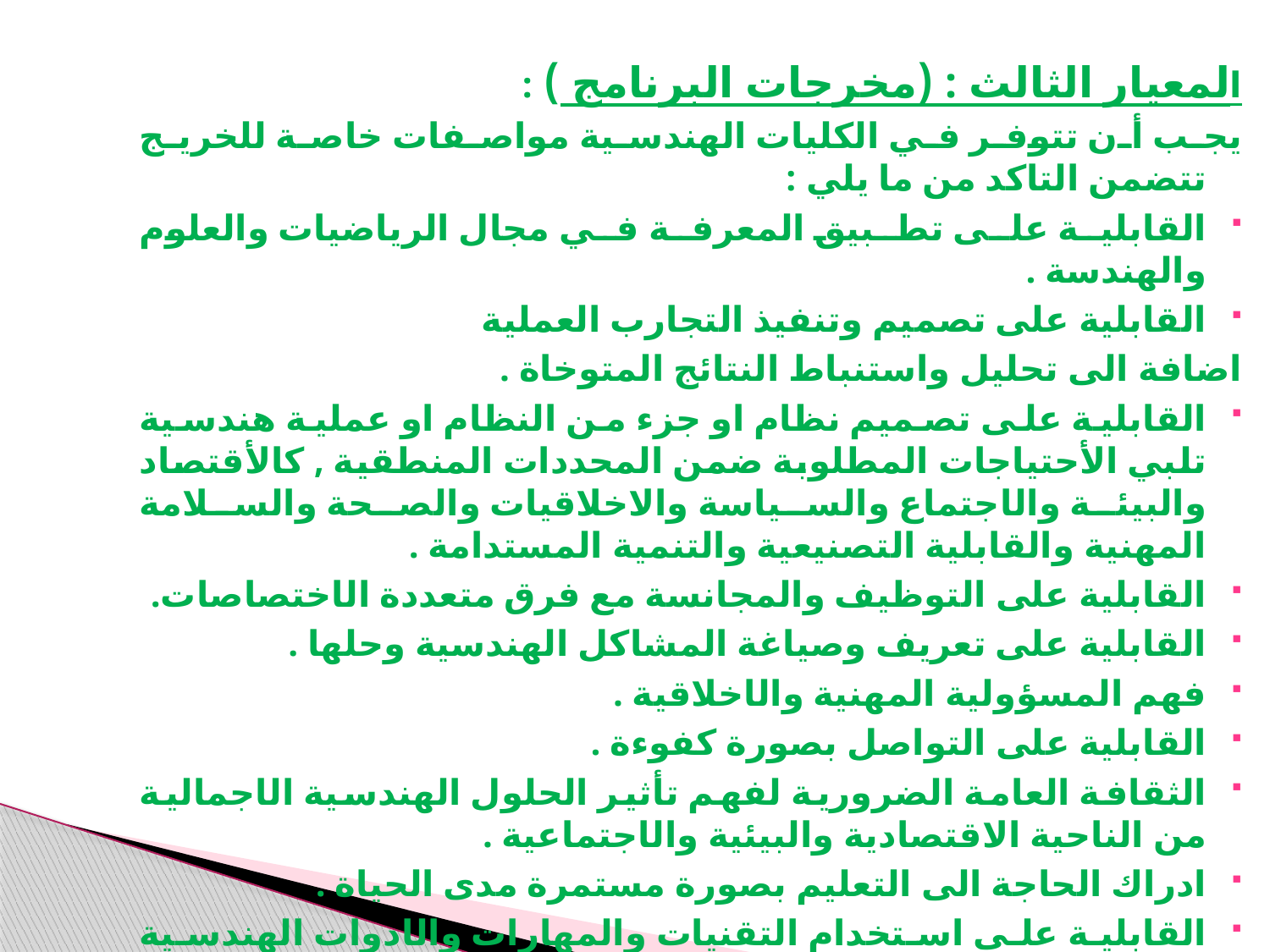

المعيار الثالث : (مخرجات البرنامج ) :
يجب أن تتوفر في الكليات الهندسية مواصفات خاصة للخريج تتضمن التاكد من ما يلي :
القابلية على تطبيق المعرفة في مجال الرياضيات والعلوم والهندسة .
القابلية على تصميم وتنفيذ التجارب العملية
اضافة الى تحليل واستنباط النتائج المتوخاة .
القابلية على تصميم نظام او جزء من النظام او عملية هندسية تلبي الأحتياجات المطلوبة ضمن المحددات المنطقية , كالأقتصاد والبيئة والاجتماع والسياسة والاخلاقيات والصحة والسلامة المهنية والقابلية التصنيعية والتنمية المستدامة .
القابلية على التوظيف والمجانسة مع فرق متعددة الاختصاصات.
القابلية على تعريف وصياغة المشاكل الهندسية وحلها .
فهم المسؤولية المهنية والاخلاقية .
القابلية على التواصل بصورة كفوءة .
الثقافة العامة الضرورية لفهم تأثير الحلول الهندسية الاجمالية من الناحية الاقتصادية والبيئية والاجتماعية .
ادراك الحاجة الى التعليم بصورة مستمرة مدى الحياة .
القابلية على استخدام التقنيات والمهارات والادوات الهندسية الحديثة الضرورية للأعمال الهندسية .